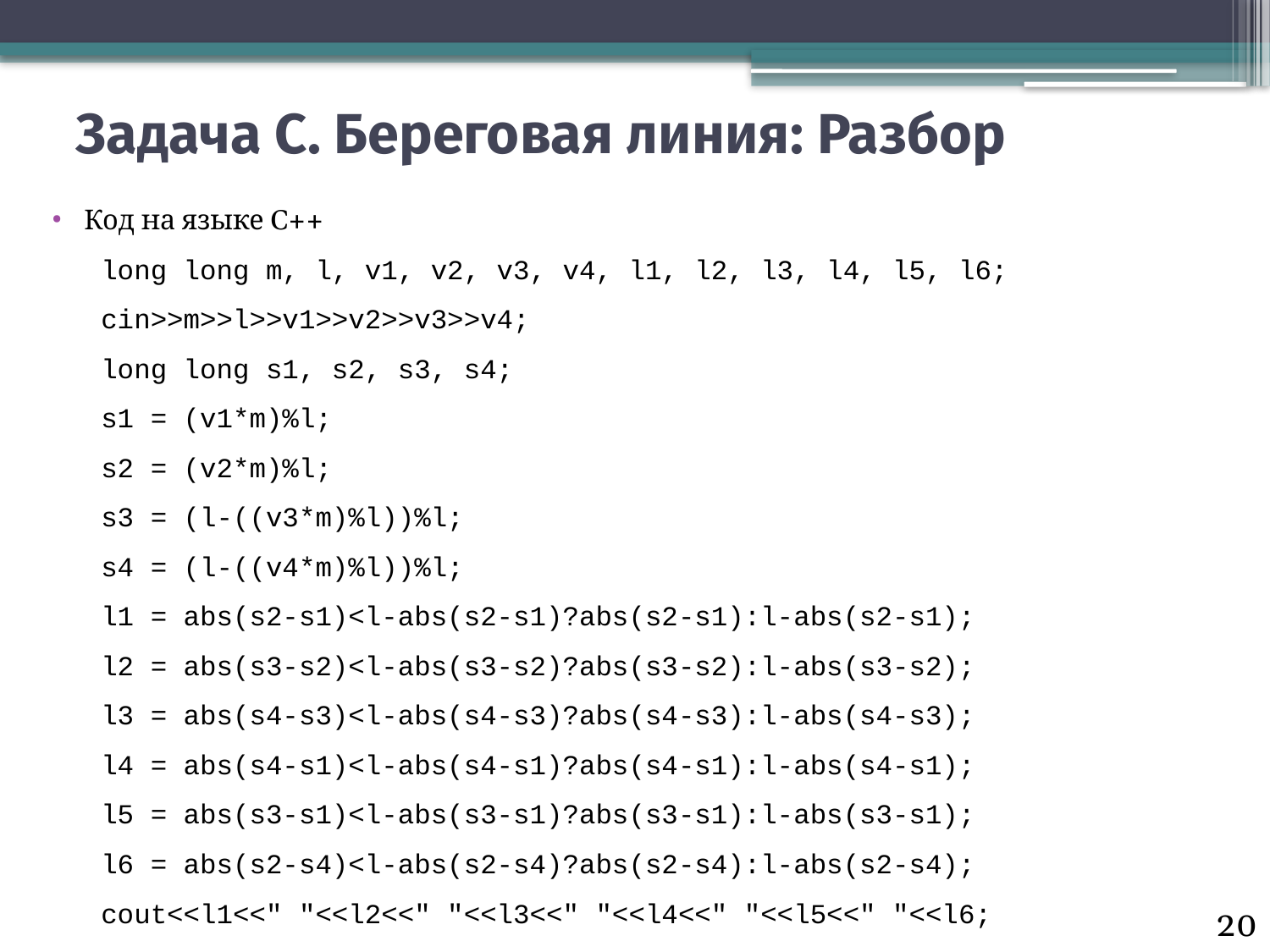

# Задача C. Береговая линия: Разбор
Код на языке C++
   long long m, l, v1, v2, v3, v4, l1, l2, l3, l4, l5, l6;
   cin>>m>>l>>v1>>v2>>v3>>v4;
   long long s1, s2, s3, s4;
   s1 = (v1*m)%l;
   s2 = (v2*m)%l;
   s3 = (l-((v3*m)%l))%l;
   s4 = (l-((v4*m)%l))%l;
   l1 = abs(s2-s1)<l-abs(s2-s1)?abs(s2-s1):l-abs(s2-s1);
   l2 = abs(s3-s2)<l-abs(s3-s2)?abs(s3-s2):l-abs(s3-s2);
   l3 = abs(s4-s3)<l-abs(s4-s3)?abs(s4-s3):l-abs(s4-s3);
   l4 = abs(s4-s1)<l-abs(s4-s1)?abs(s4-s1):l-abs(s4-s1);
   l5 = abs(s3-s1)<l-abs(s3-s1)?abs(s3-s1):l-abs(s3-s1);
   l6 = abs(s2-s4)<l-abs(s2-s4)?abs(s2-s4):l-abs(s2-s4);
   cout<<l1<<" "<<l2<<" "<<l3<<" "<<l4<<" "<<l5<<" "<<l6;
20